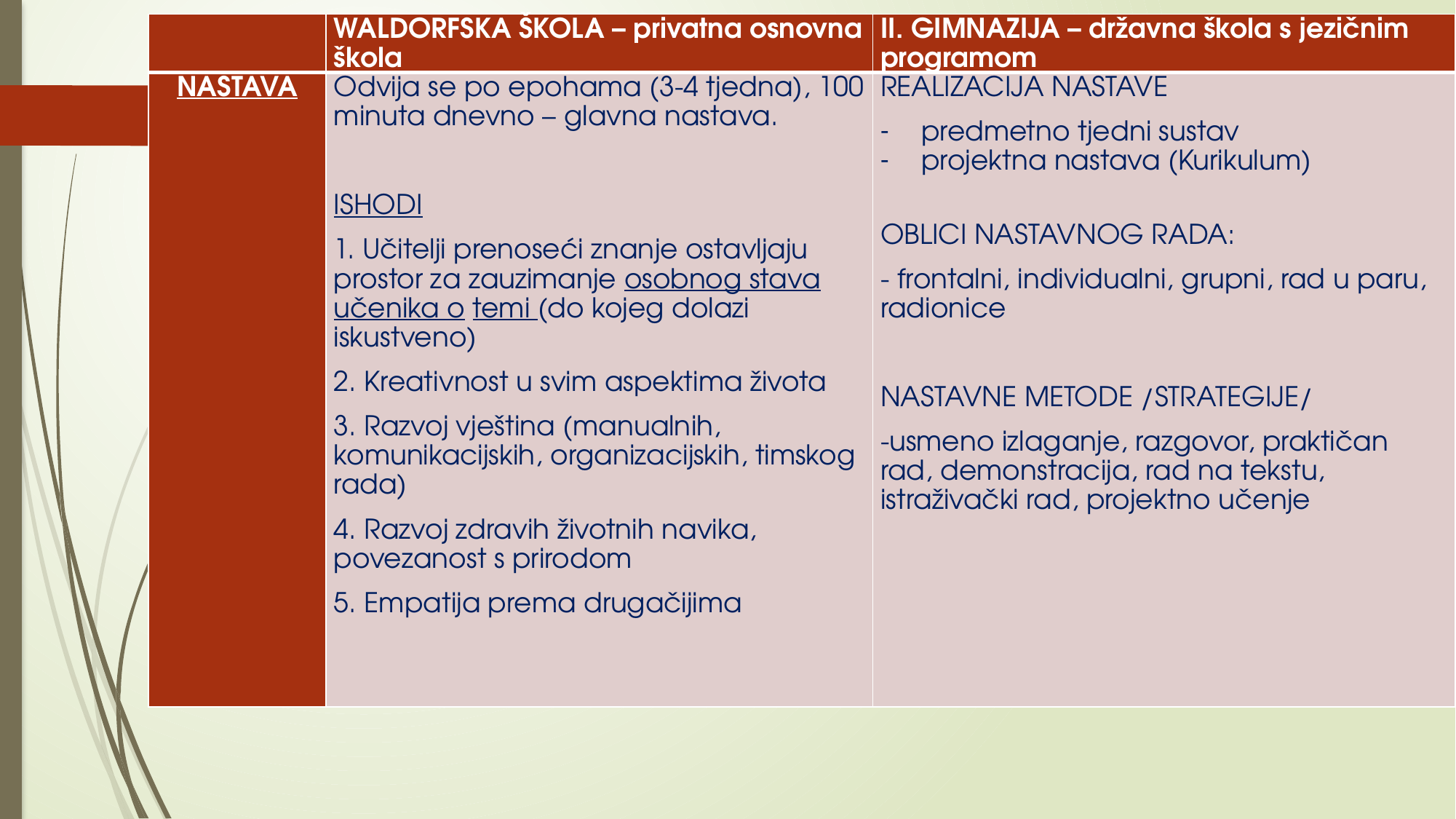

|  | WALDORFSKA ŠKOLA – privatna osnovna škola | II. GIMNAZIJA – državna škola s jezičnim programom |
| --- | --- | --- |
| NASTAVA | Odvija se po epohama (3-4 tjedna), 100 minuta dnevno – glavna nastava.   ISHODI 1. Učitelji prenoseći znanje ostavljaju prostor za zauzimanje osobnog stava učenika o temi (do kojeg dolazi iskustveno) 2. Kreativnost u svim aspektima života 3. Razvoj vještina (manualnih, komunikacijskih, organizacijskih, timskog rada) 4. Razvoj zdravih životnih navika, povezanost s prirodom 5. Empatija prema drugačijima | REALIZACIJA NASTAVE predmetno tjedni sustav projektna nastava (Kurikulum)   OBLICI NASTAVNOG RADA: - frontalni, individualni, grupni, rad u paru, radionice   NASTAVNE METODE /STRATEGIJE/ -usmeno izlaganje, razgovor, praktičan rad, demonstracija, rad na tekstu, istraživački rad, projektno učenje |